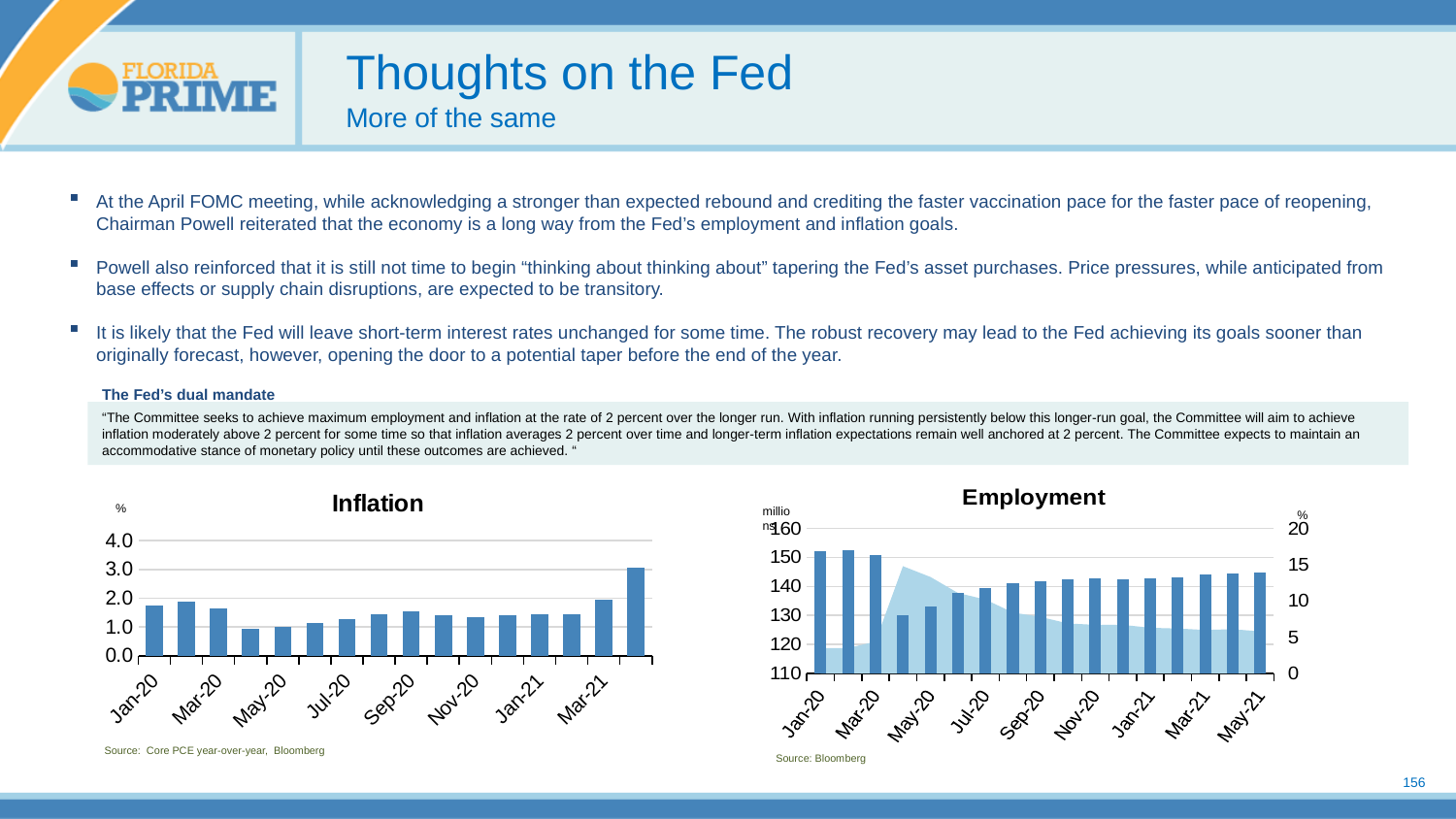

# Thoughts on the Fed More of the same

At the April FOMC meeting, while acknowledging a stronger than expected rebound and crediting the faster vaccination pace for the faster pace of reopening, Chairman Powell reiterated that the economy is a long way from the Fed’s employment and inflation goals.

Powell also reinforced that it is still not time to begin “thinking about thinking about” tapering the Fed’s asset purchases. Price pressures, while anticipated from base effects or supply chain disruptions, are expected to be transitory.

It is likely that the Fed will leave short-term interest rates unchanged for some time. The robust recovery may lead to the Fed achieving its goals sooner than originally forecast, however, opening the door to a potential taper before the end of the year.
The Fed’s dual mandate
“The Committee seeks to achieve maximum employment and inflation at the rate of 2 percent over the longer run. With inflation running persistently below this longer-run goal, the Committee will aim to achieve inflation moderately above 2 percent for some time so that inflation averages 2 percent over time and longer-term inflation expectations remain well anchored at 2 percent. The Committee expects to maintain an accommodative stance of monetary policy until these outcomes are achieved. “

### Chart: Employment

| Category |  |  |
|---|---|---|
| 43861 | 3.5 | 152.234 |
| 43890 | 3.5 | 152.523 |
| 43921 | 4.4 | 150.84 |
| 43951 | 14.8 | 130.161 |
| 43982 | 13.3 | 132.994 |
| 44012 | 11.1 | 137.84 |
| 44043 | 10.2 | 139.566 |
| 44074 | 8.4 | 141.149 |
| 44104 | 7.8 | 141.865 |
| 44135 | 6.9 | 142.545 |
| 44165 | 6.7 | 142.809 |
| 44196 | 6.7 | 142.503 |
| 44227 | 6.3 | 142.736 |
| 44255 | 6.2 | 143.272 |
| 44286 | 6.0 | 144.057 |
| 44316 | 6.1 | 144.335 |
| 44347 | 5.8 | 144.894 |

### Chart: Inflation

| Category | Core PCE |
|---|---|
| 43861 | 1.7540200000000001 |
| 43890 | 1.86952 |
| 43921 | 1.65416 |
| 43951 | 0.92652 |
| 43982 | 1.00598 |
| 44012 | 1.1360999999999999 |
| 44043 | 1.2574 |
| 44074 | 1.4276 |
| 44104 | 1.52891 |
| 44135 | 1.40065 |
| 44165 | 1.33776 |
| 44196 | 1.40839 |
| 44227 | 1.4449 |
| 44255 | 1.42767 |
| 44286 | 1.94137 |
| 44316 | 3.0624 |
%
millions
%
Source:  Core PCE year-over-year,  Bloomberg
Source: Bloomberg
156